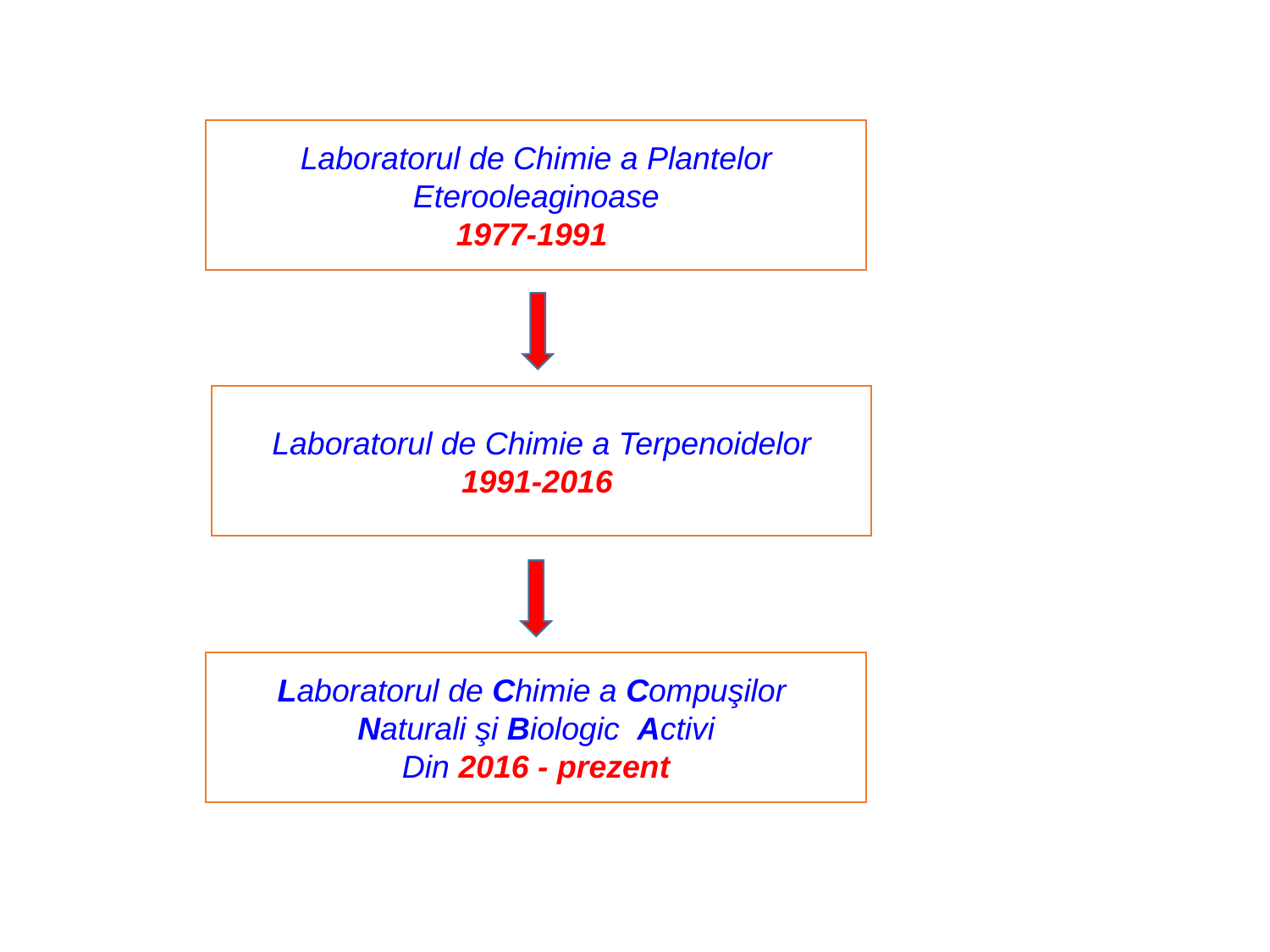

Laboratorul de Chimie a Plantelor Eterooleaginoase
1977-1991

Laboratorul de Chimie a Terpenoidelor
1991-2016

Laboratorul de Chimie a Compuşilor
Naturali şi Biologic  Activi
Din 2016 - prezent